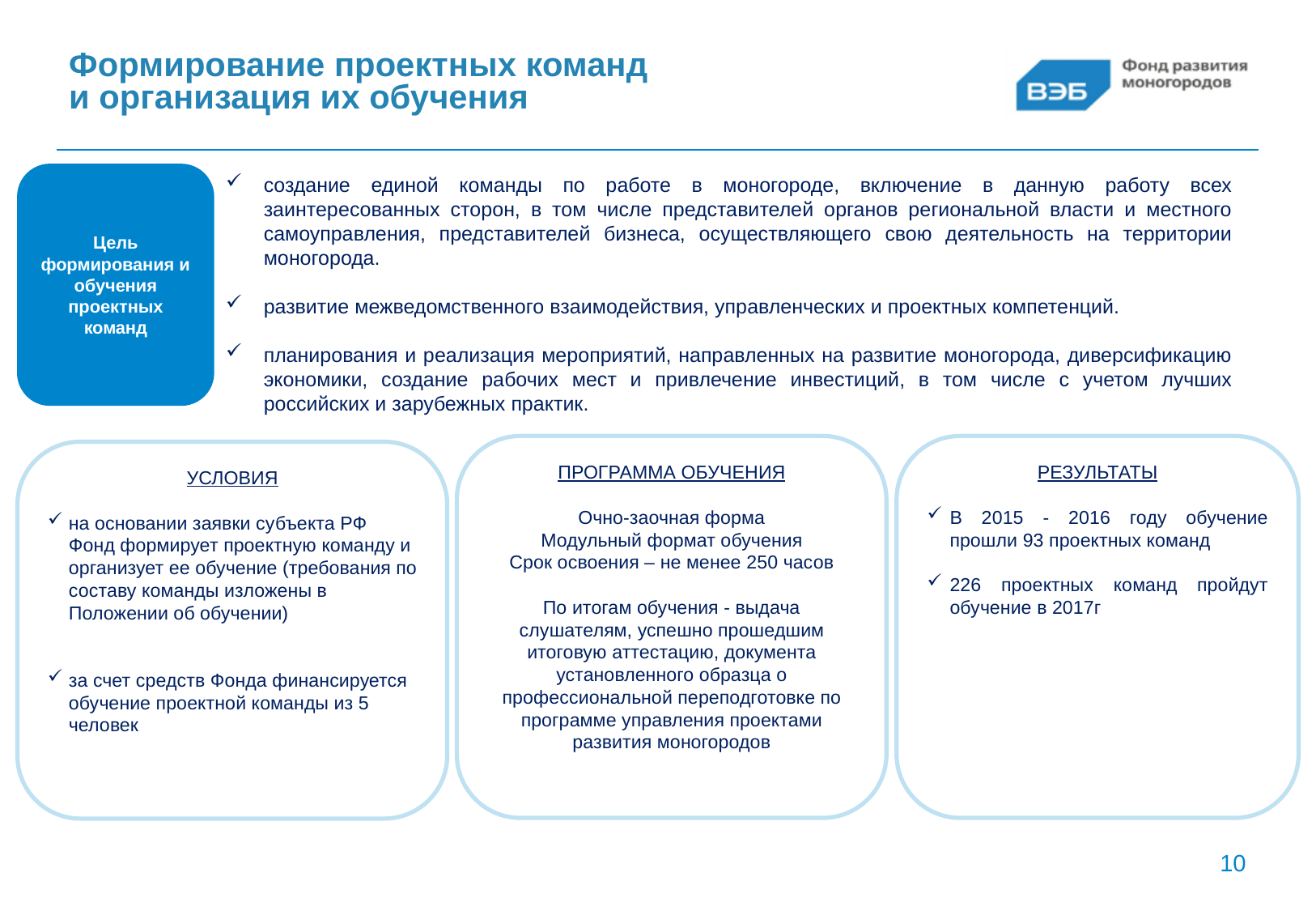

# Формирование проектных команд и организация их обучения
создание единой команды по работе в моногороде, включение в данную работу всех заинтересованных сторон, в том числе представителей органов региональной власти и местного самоуправления, представителей бизнеса, осуществляющего свою деятельность на территории моногорода.

развитие межведомственного взаимодействия, управленческих и проектных компетенций.

планирования и реализация мероприятий, направленных на развитие моногорода, диверсификацию экономики, создание рабочих мест и привлечение инвестиций, в том числе с учетом лучших российских и зарубежных практик.
Цель формирования и обучения проектных команд
ПРОГРАММА ОБУЧЕНИЯ

Очно-заочная форма
Модульный формат обучения
Срок освоения – не менее 250 часов

По итогам обучения - выдача слушателям, успешно прошедшим итоговую аттестацию, документа установленного образца о профессиональной переподготовке по программе управления проектами развития моногородов
РЕЗУЛЬТАТЫ

В 2015 - 2016 году обучение прошли 93 проектных команд

226 проектных команд пройдут обучение в 2017г

УСЛОВИЯ

на основании заявки субъекта РФ Фонд формирует проектную команду и организует ее обучение (требования по составу команды изложены в Положении об обучении)

за счет средств Фонда финансируется обучение проектной команды из 5 человек

10